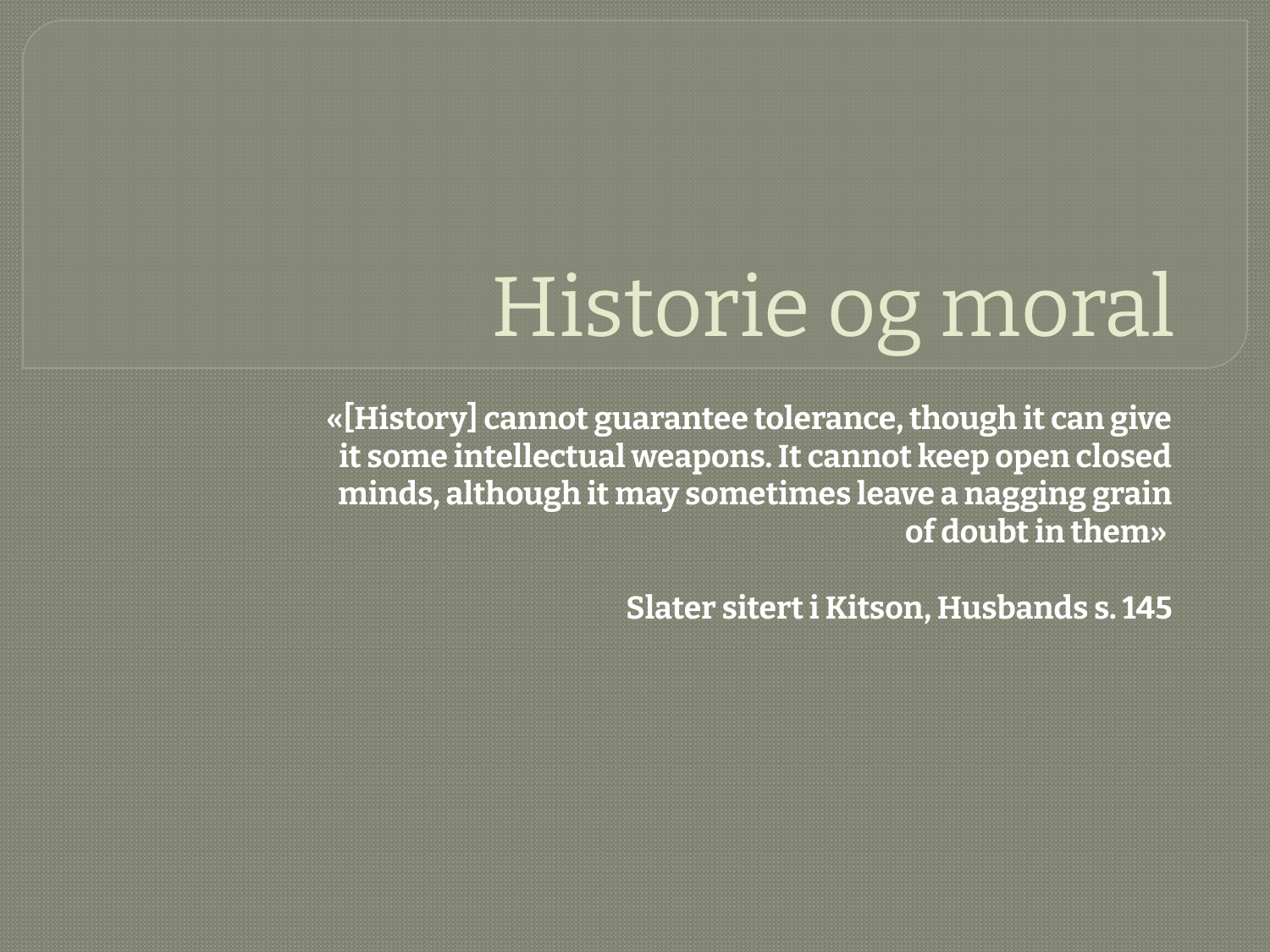

# Historie og moral
«[History] cannot guarantee tolerance, though it can give it some intellectual weapons. It cannot keep open closed minds, although it may sometimes leave a nagging grain of doubt in them»

Slater sitert i Kitson, Husbands s. 145